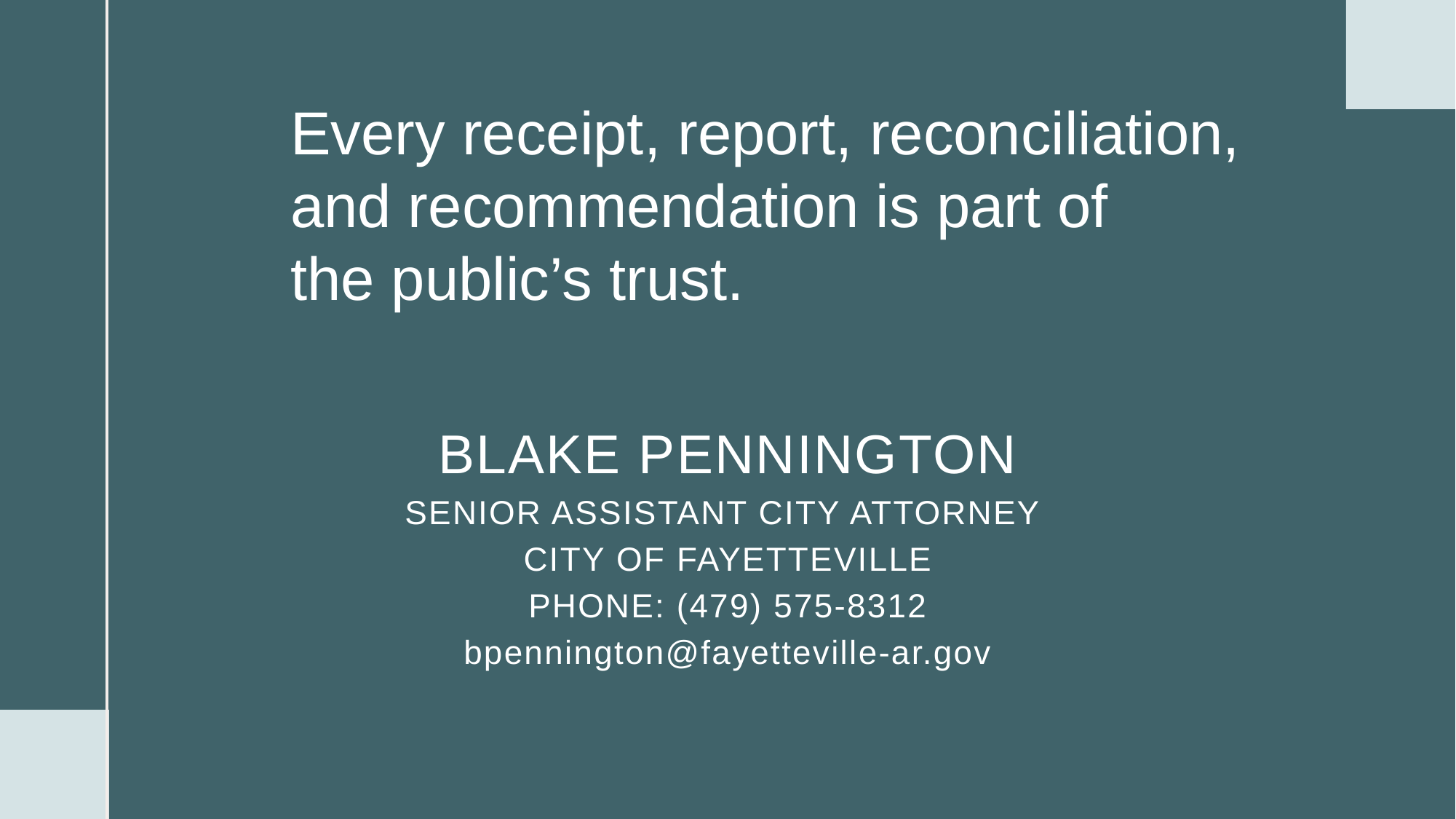

Every receipt, report, reconciliation,
and recommendation is part of
the public’s trust.
BLAKE PENNINGTON
SENIOR ASSISTANT CITY ATTORNEY
CITY OF FAYETTEVILLE
PHONE: (479) 575-8312
bpennington@fayetteville-ar.gov